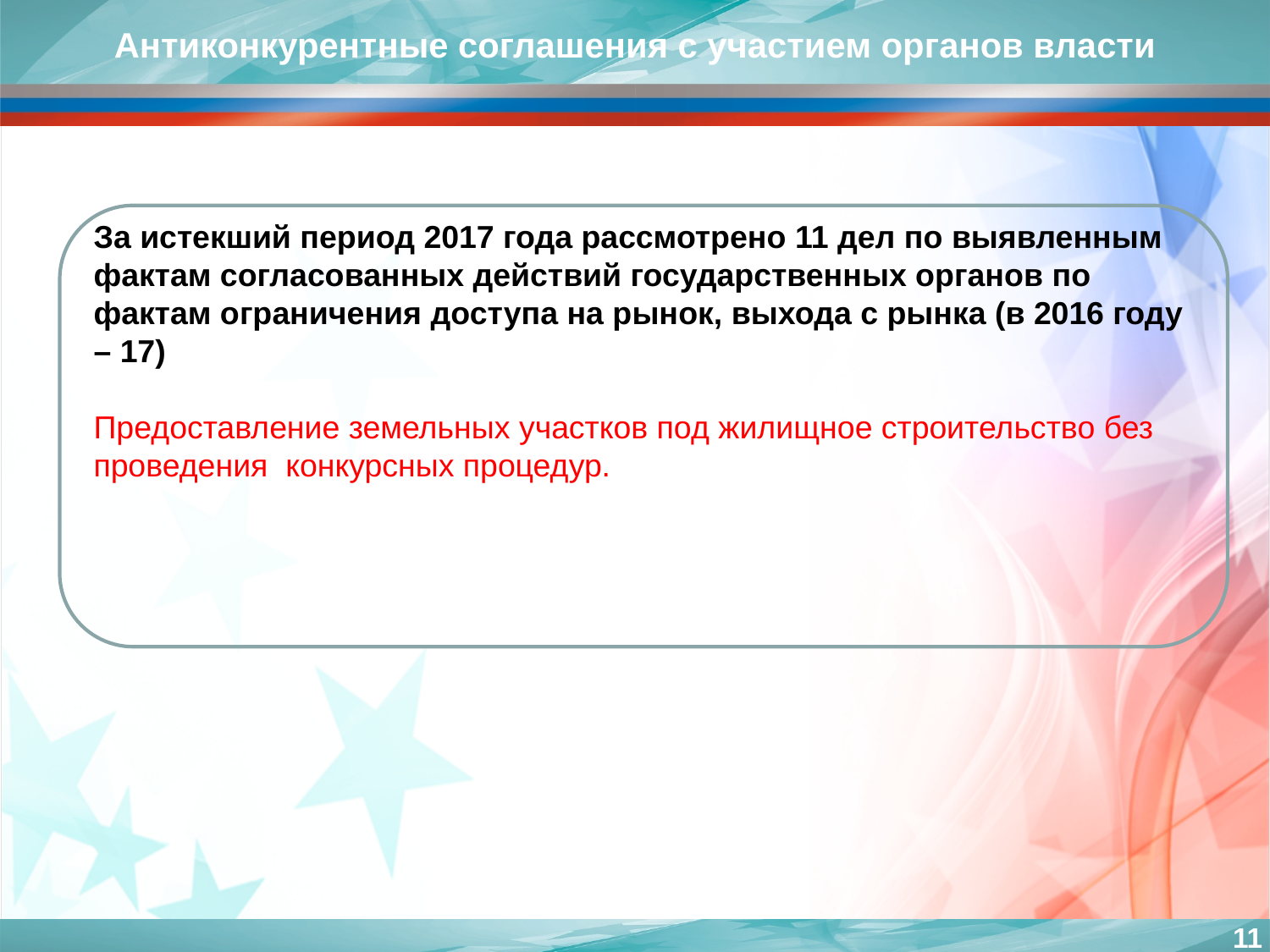

Антиконкурентные соглашения с участием органов власти
За истекший период 2017 года рассмотрено 11 дел по выявленным фактам согласованных действий государственных органов по фактам ограничения доступа на рынок, выхода с рынка (в 2016 году – 17)

Предоставление земельных участков под жилищное строительство без проведения  конкурсных процедур.

11